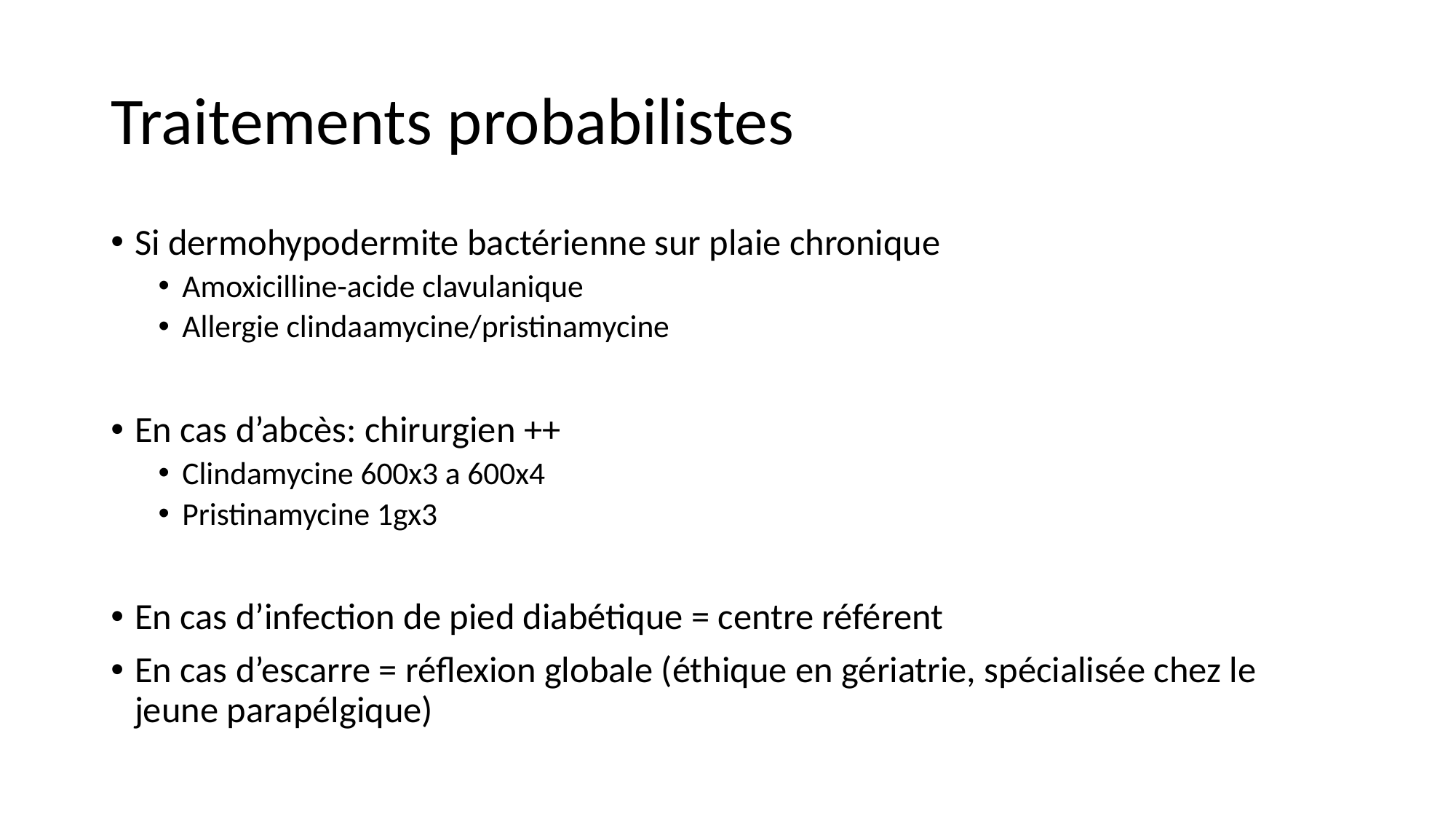

# Traitements probabilistes
Si dermohypodermite bactérienne sur plaie chronique
Amoxicilline-acide clavulanique
Allergie clindaamycine/pristinamycine

En cas d’abcès: chirurgien ++
Clindamycine 600x3 a 600x4
Pristinamycine 1gx3

En cas d’infection de pied diabétique = centre référent
En cas d’escarre = réflexion globale (éthique en gériatrie, spécialisée chez le jeune parapélgique)